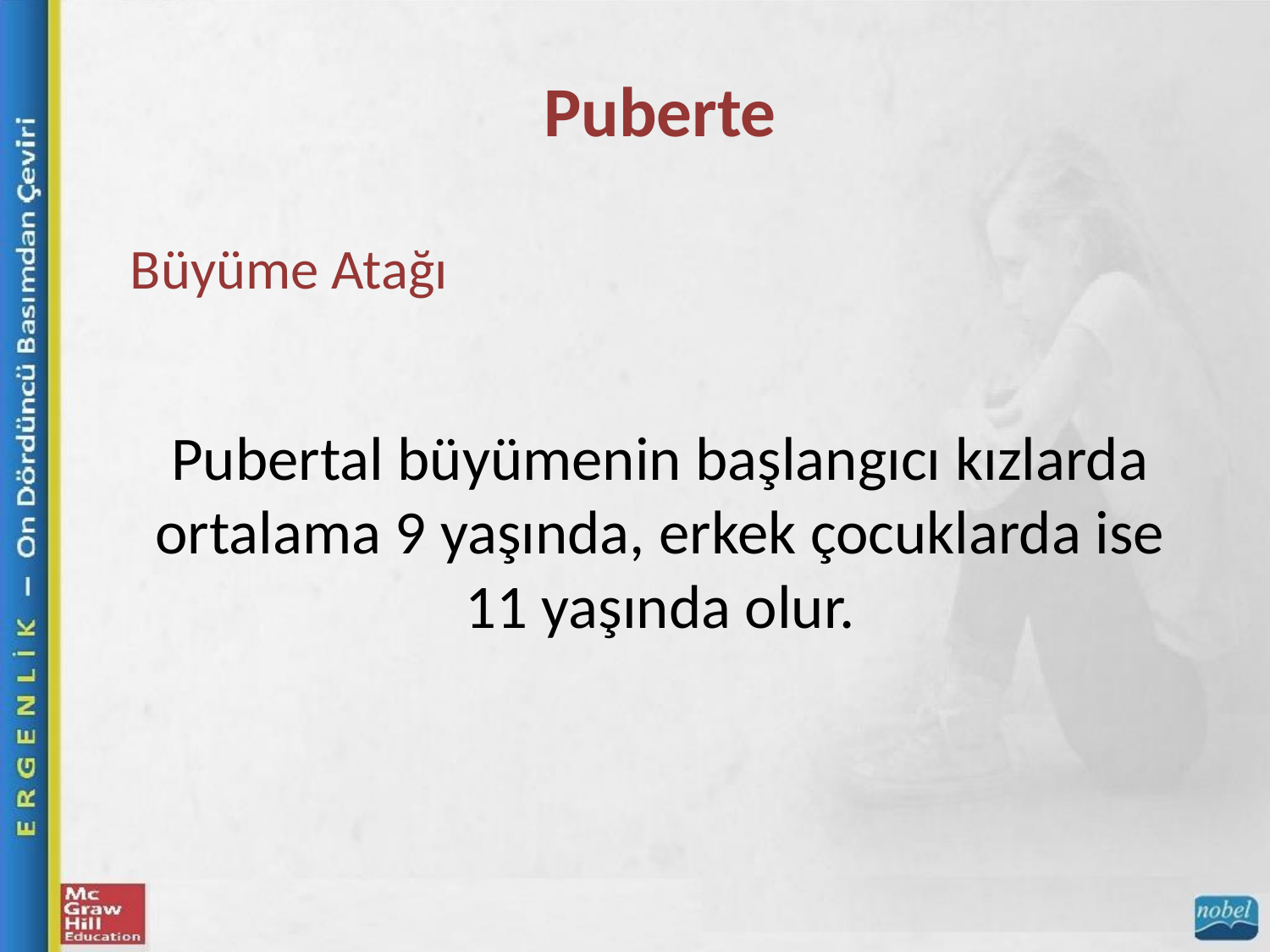

Puberte
Büyüme Atağı
Pubertal büyümenin başlangıcı kızlarda ortalama 9 yaşında, erkek çocuklarda ise
11 yaşında olur.